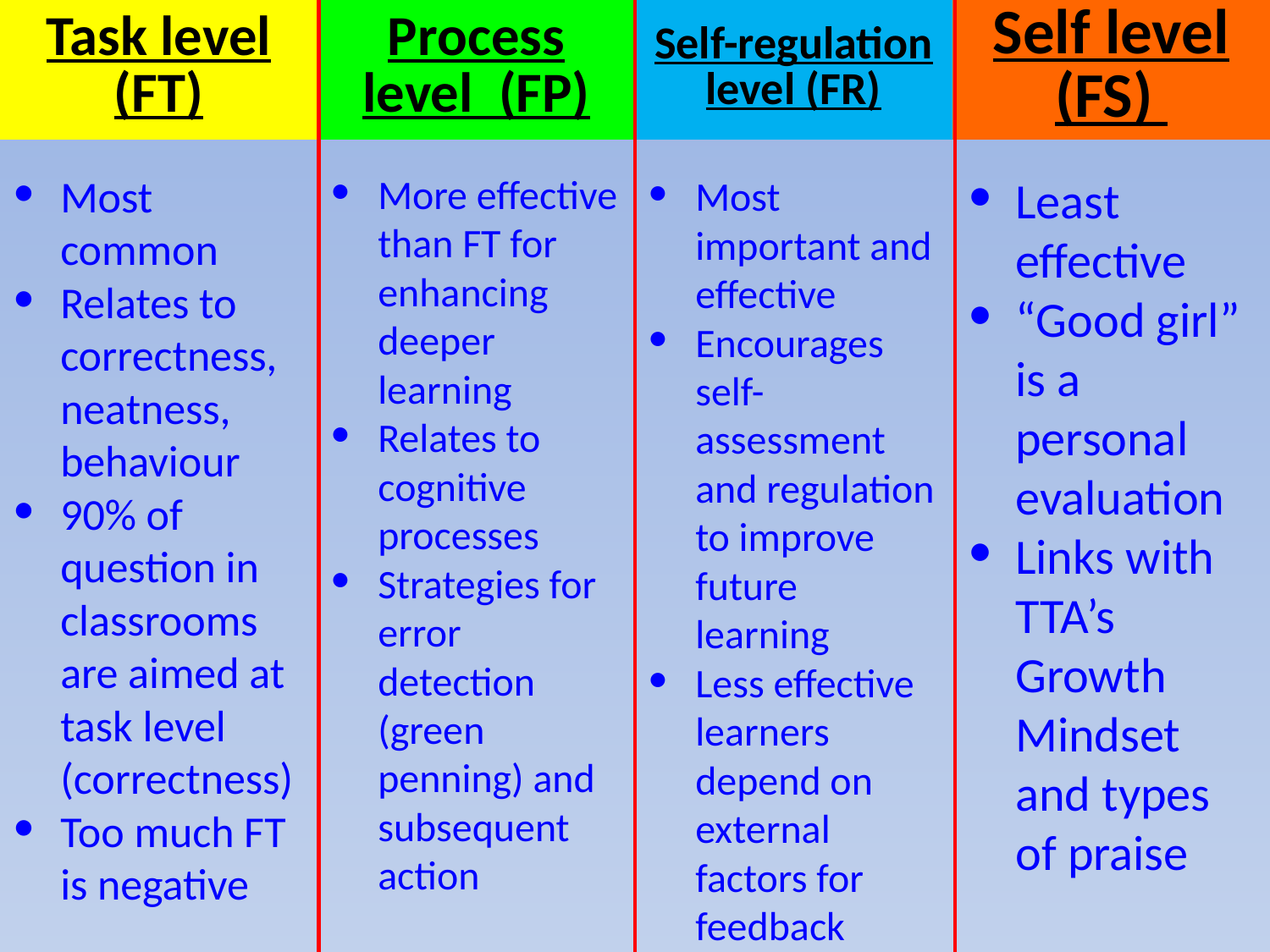

| Task level (FT) | Process level (FP) | Self-regulation level (FR) | Self level (FS) |
| --- | --- | --- | --- |
Most common
Relates to correctness, neatness, behaviour
90% of question in classrooms are aimed at task level (correctness)
Too much FT is negative
More effective than FT for enhancing deeper learning
Relates to cognitive processes
Strategies for error detection (green penning) and subsequent action
Least effective
“Good girl” is a personal evaluation
Links with TTA’s Growth Mindset and types of praise
Most important and effective
Encourages self-assessment and regulation to improve future learning
Less effective learners depend on external factors for feedback